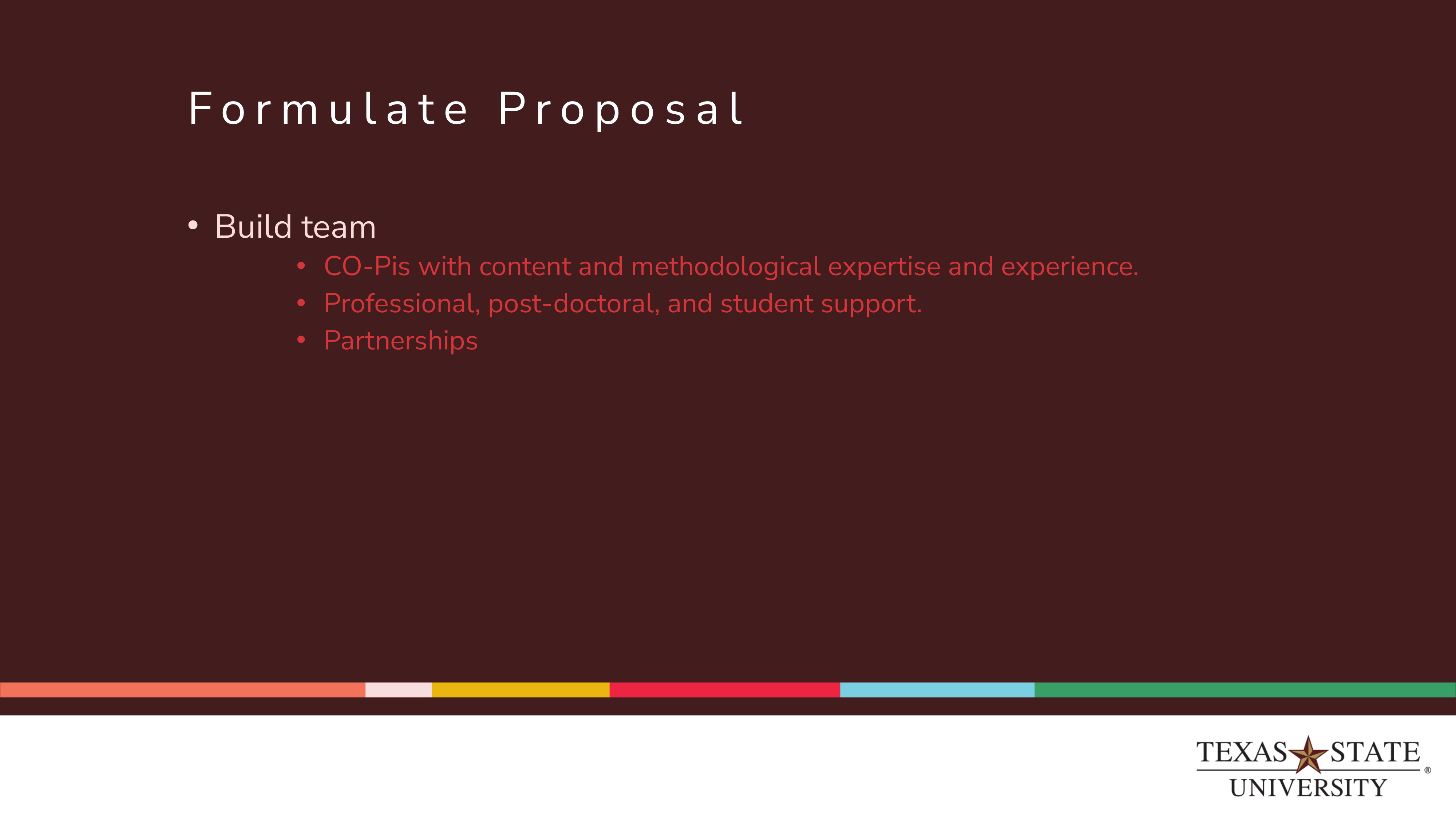

# Formulate Proposal
Build team
CO-Pis with content and methodological expertise and experience.
Professional, post-doctoral, and student support.
Partnerships